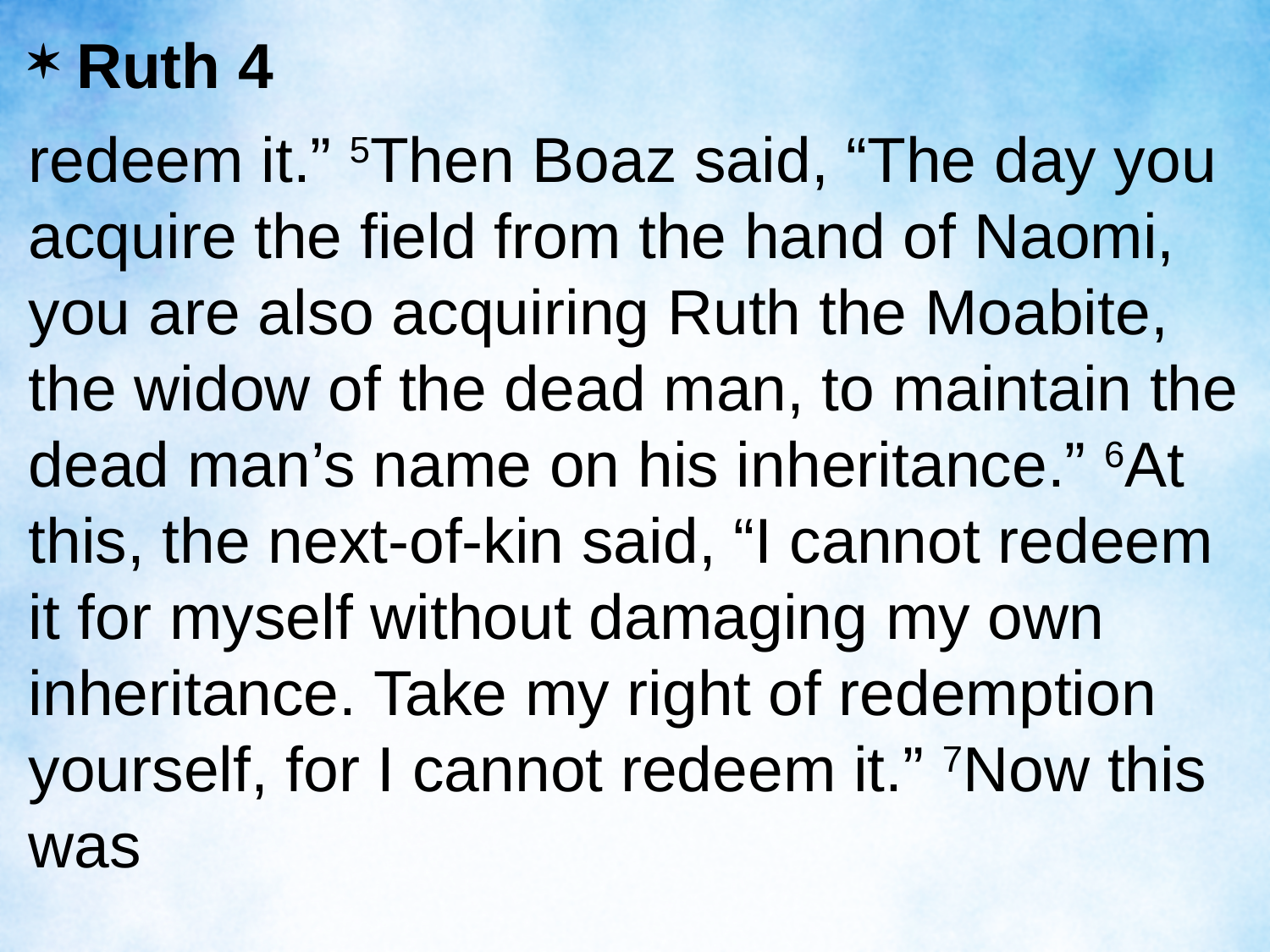

Ruth 4
redeem it.” 5Then Boaz said, “The day you acquire the field from the hand of Naomi, you are also acquiring Ruth the Moabite, the widow of the dead man, to maintain the dead man’s name on his inheritance.” 6At this, the next-of-kin said, “I cannot redeem it for myself without damaging my own inheritance. Take my right of redemption yourself, for I cannot redeem it.” 7Now this was